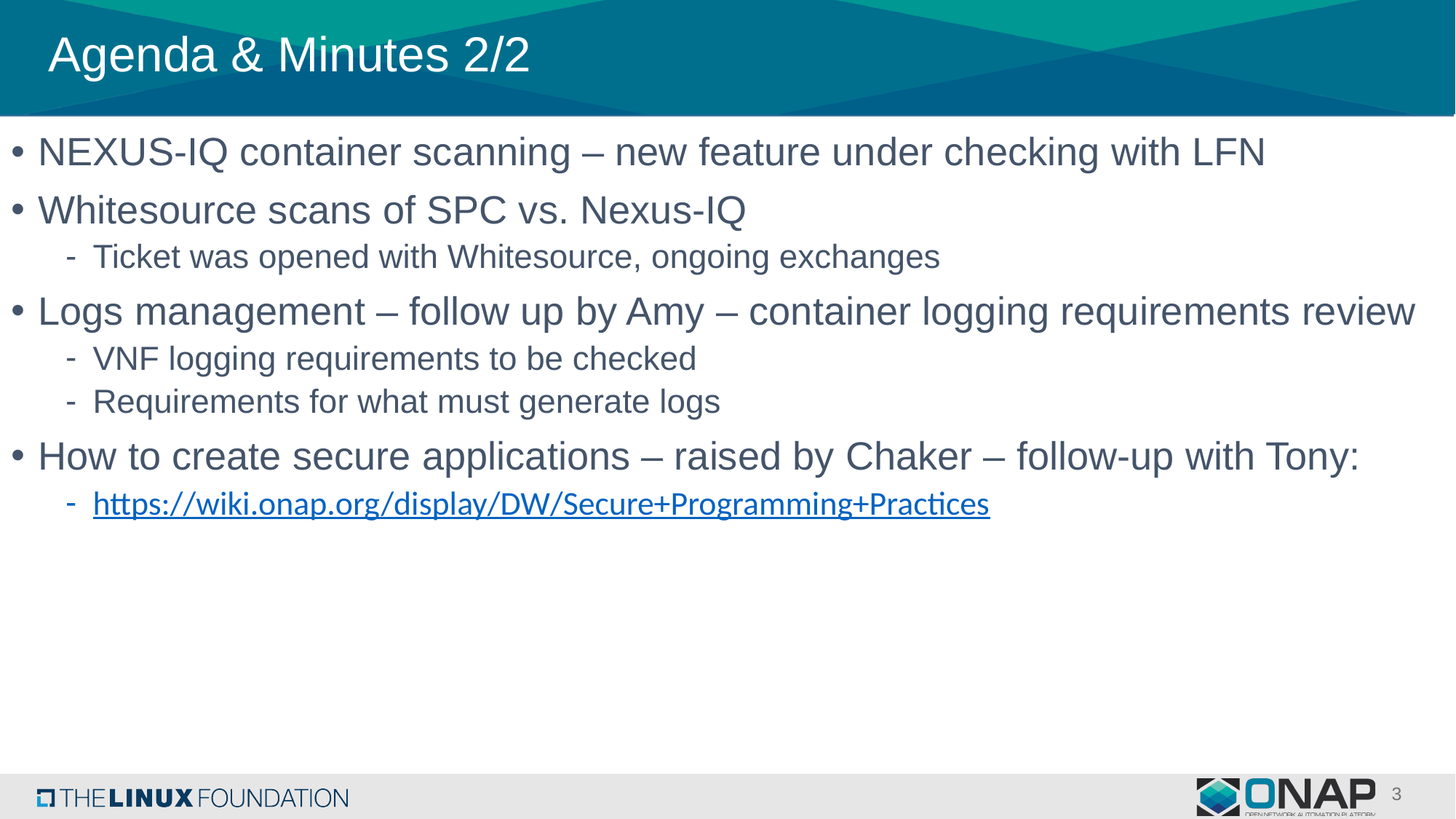

# Agenda & Minutes 2/2
NEXUS-IQ container scanning – new feature under checking with LFN
Whitesource scans of SPC vs. Nexus-IQ
Ticket was opened with Whitesource, ongoing exchanges
Logs management – follow up by Amy – container logging requirements review
VNF logging requirements to be checked
Requirements for what must generate logs
How to create secure applications – raised by Chaker – follow-up with Tony:
https://wiki.onap.org/display/DW/Secure+Programming+Practices

3